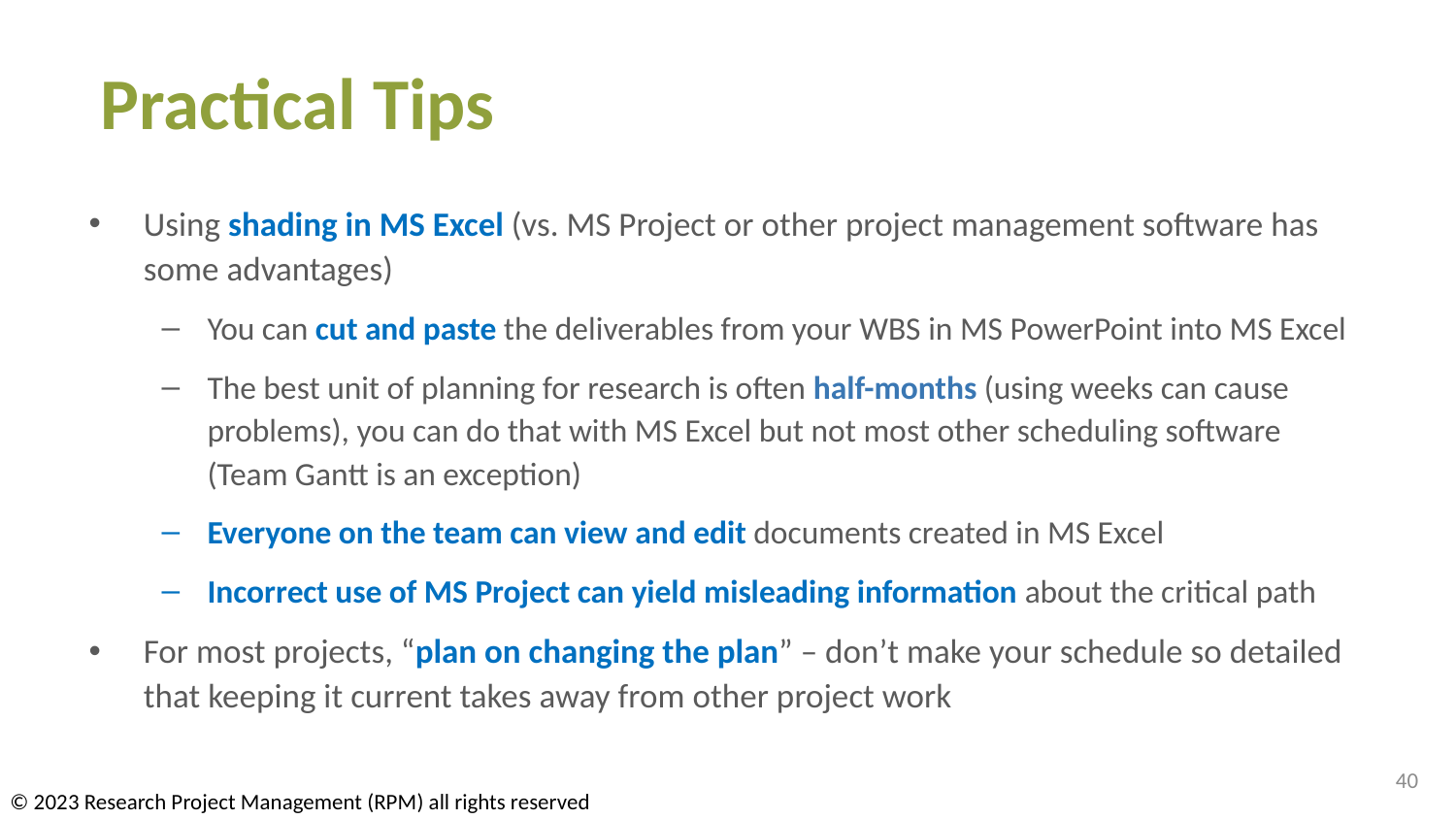

# Practical Tips
Using shading in MS Excel (vs. MS Project or other project management software has some advantages)
You can cut and paste the deliverables from your WBS in MS PowerPoint into MS Excel
The best unit of planning for research is often half-months (using weeks can cause problems), you can do that with MS Excel but not most other scheduling software (Team Gantt is an exception)
Everyone on the team can view and edit documents created in MS Excel
Incorrect use of MS Project can yield misleading information about the critical path
For most projects, “plan on changing the plan” – don’t make your schedule so detailed that keeping it current takes away from other project work

40